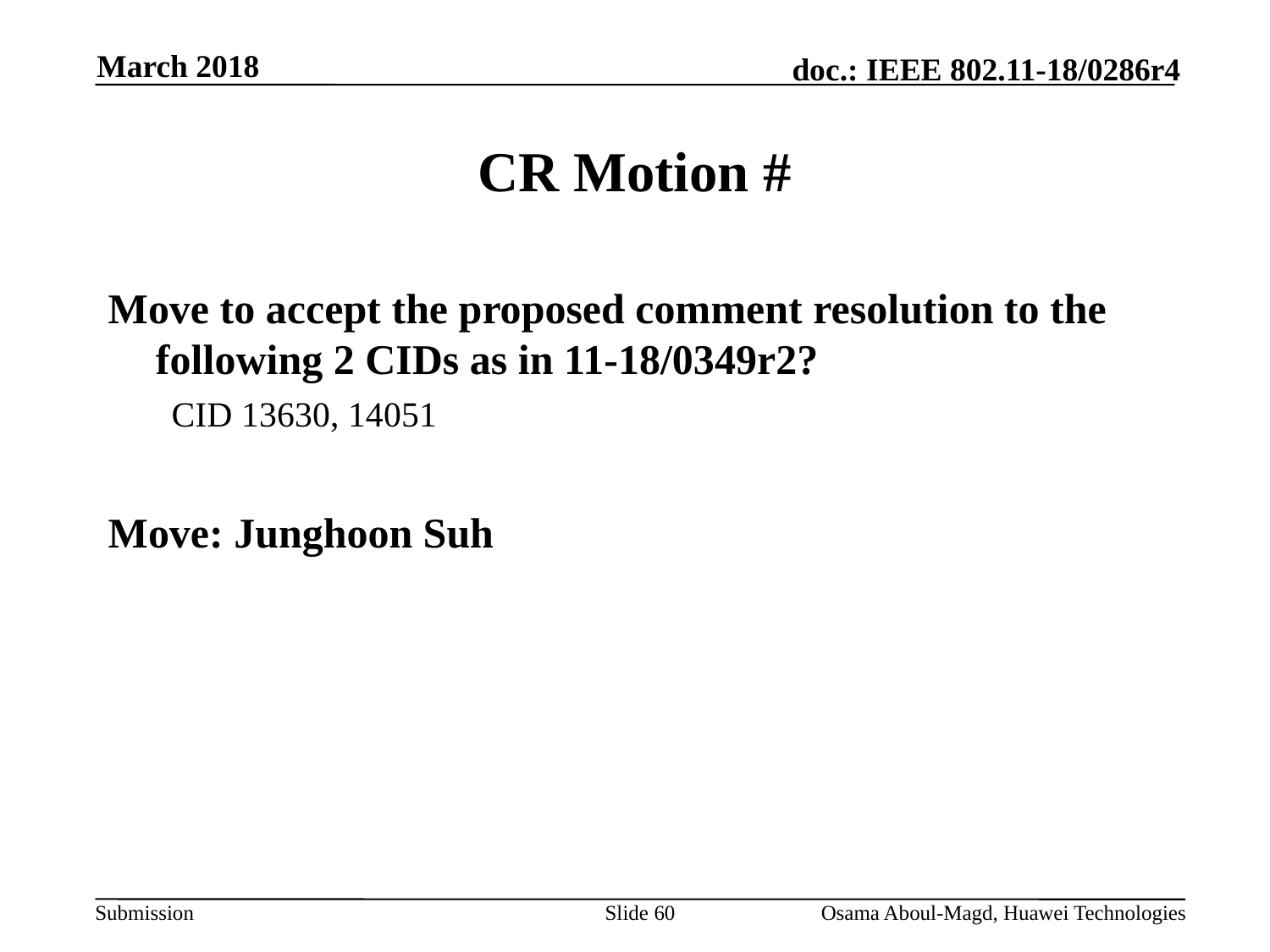

March 2018
# CR Motion #
Move to accept the proposed comment resolution to the following 2 CIDs as in 11-18/0349r2?
CID 13630, 14051

Move: Junghoon Suh
Slide 60
Osama Aboul-Magd, Huawei Technologies